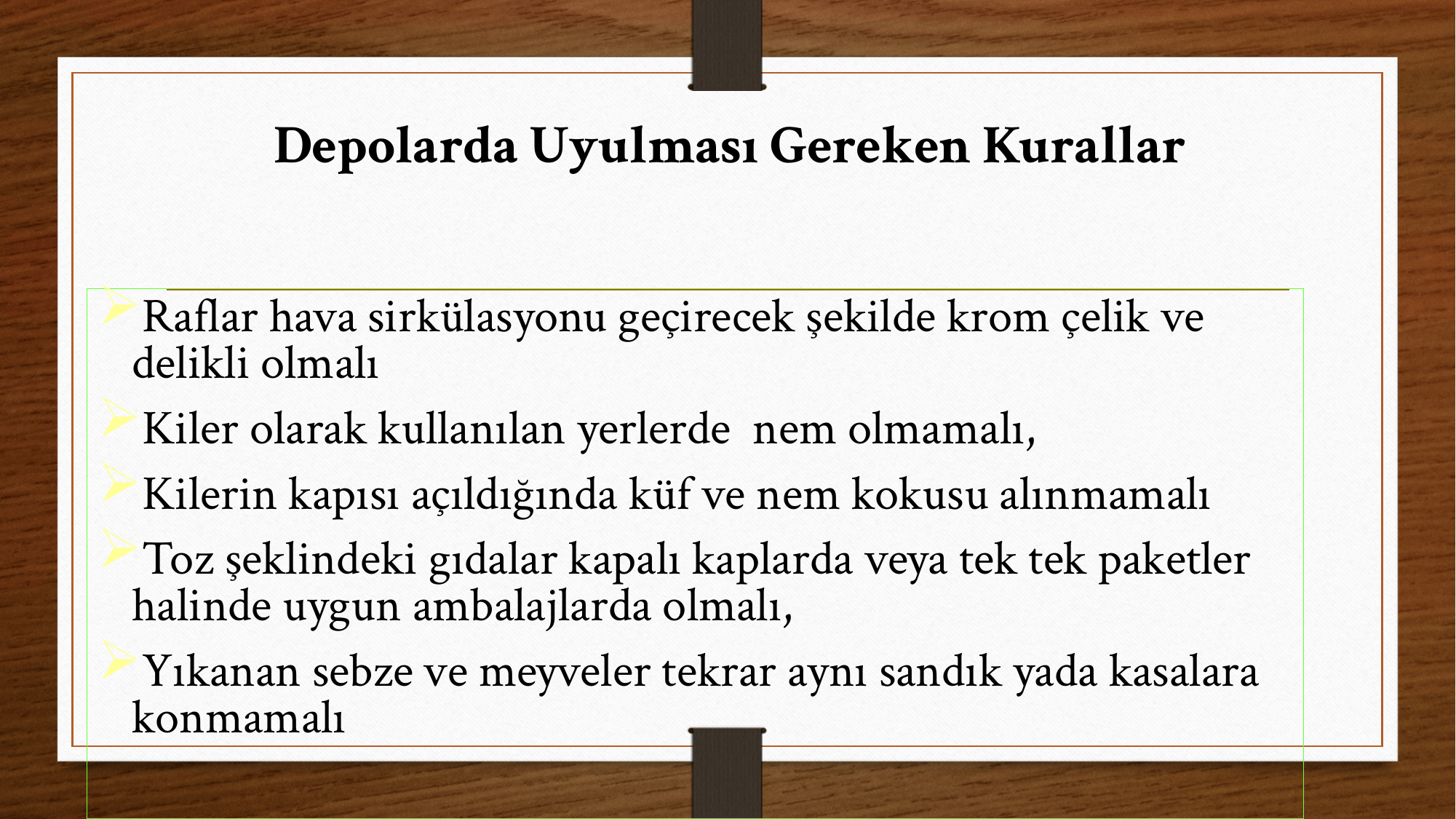

# Depolarda Uyulması Gereken Kurallar
Raflar hava sirkülasyonu geçirecek şekilde krom çelik ve delikli olmalı
Kiler olarak kullanılan yerlerde  nem olmamalı,
Kilerin kapısı açıldığında küf ve nem kokusu alınmamalı
Toz şeklindeki gıdalar kapalı kaplarda veya tek tek paketler halinde uygun ambalajlarda olmalı,
Yıkanan sebze ve meyveler tekrar aynı sandık yada kasalara konmamalı